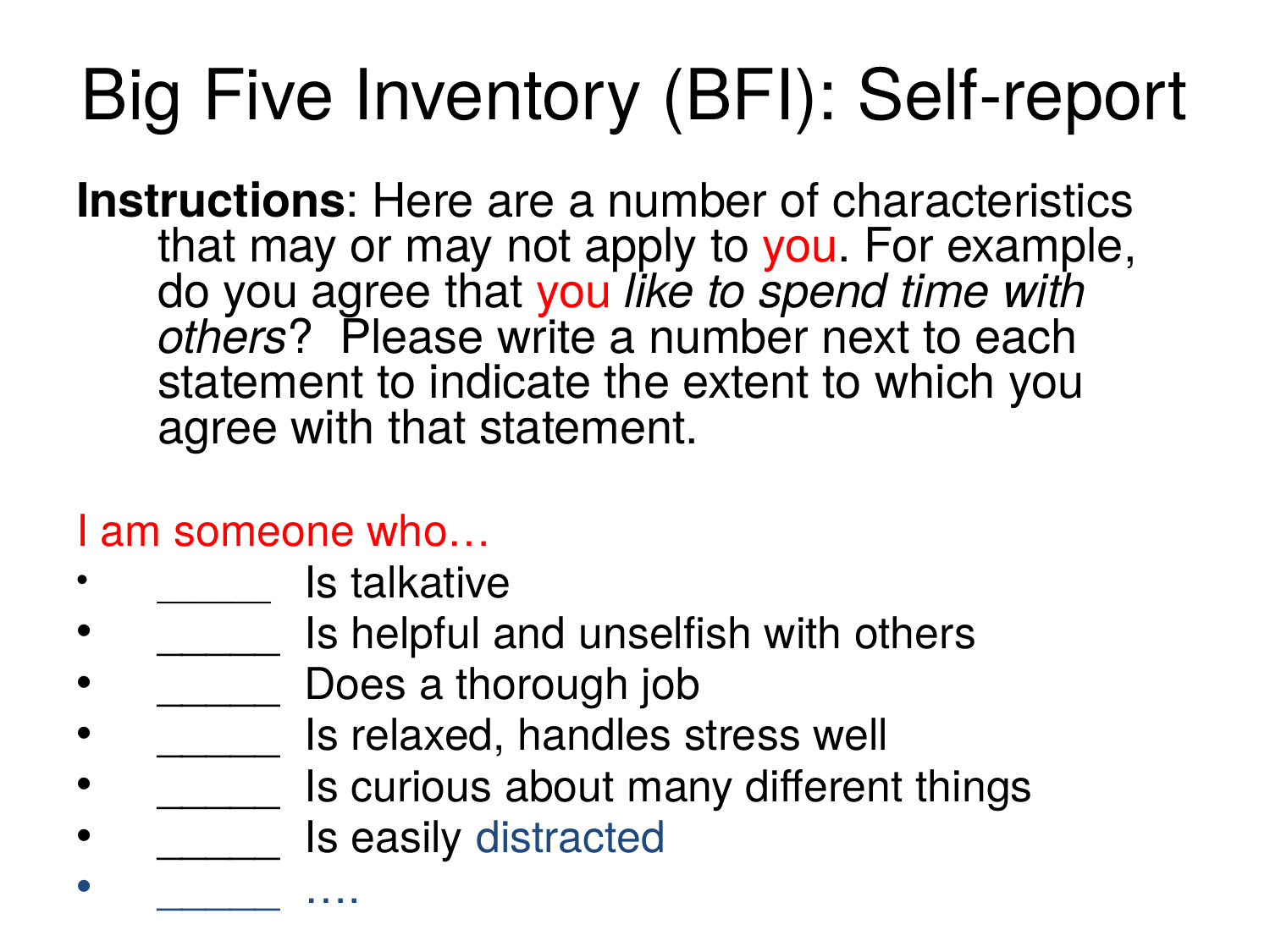

# Big Five Inventory (BFI): Self-report
Instructions: Here are a number of characteristics that may or may not apply to you. For example, do you agree that you like to spend time with others?  Please write a number next to each statement to indicate the extent to which you agree with that statement.

I am someone who…
______   Is talkative
_____  Is helpful and unselfish with others
_____  Does a thorough job
_____  Is relaxed, handles stress well
_____  Is curious about many different things
_____  Is easily distracted
_____  ….